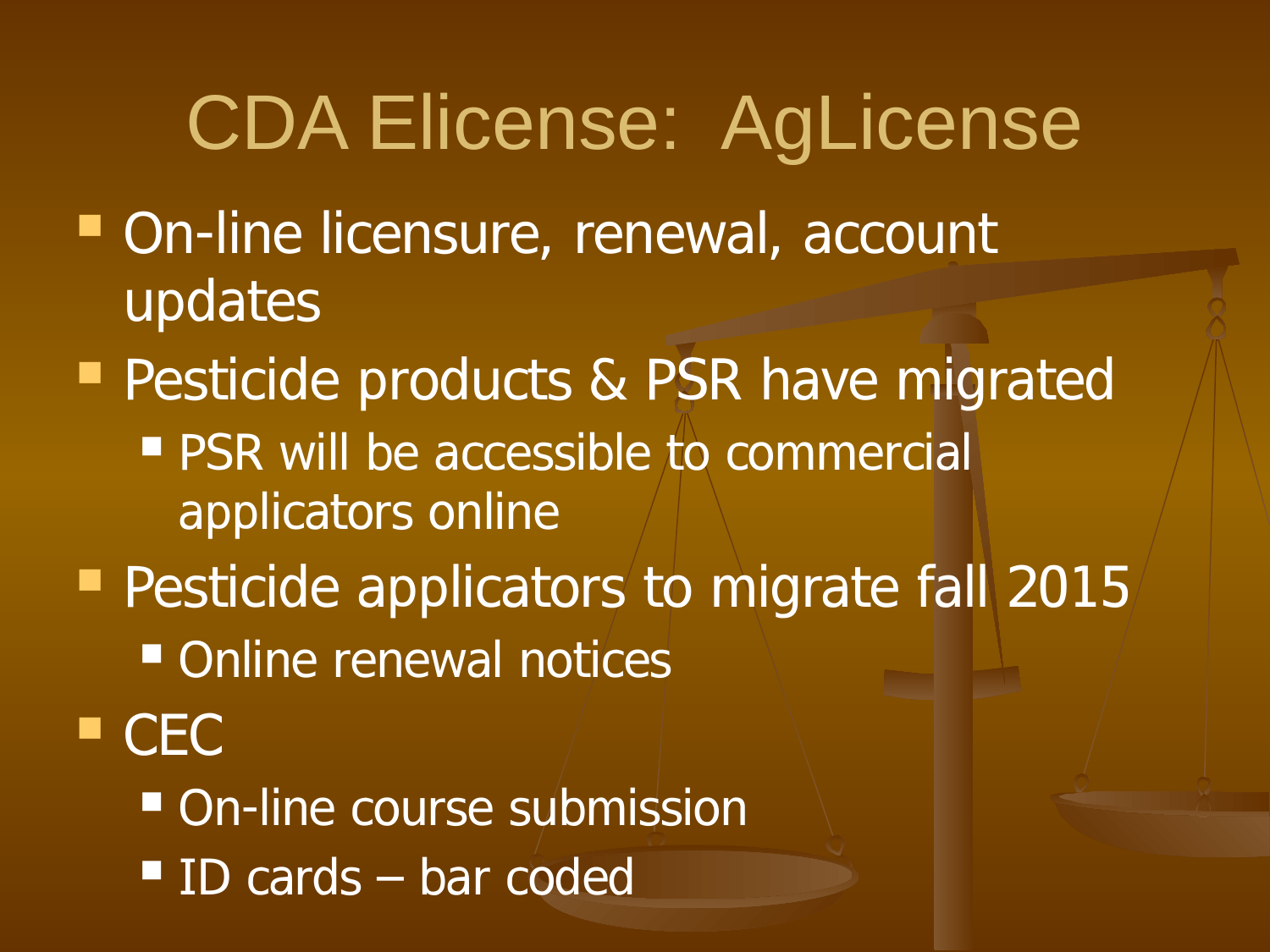

# CDA Elicense:  AgLicense
On-line licensure, renewal, account updates
Pesticide products & PSR have migrated
PSR will be accessible to commercial applicators online
Pesticide applicators to migrate fall 2015
Online renewal notices
CEC
On-line course submission
ID cards – bar coded